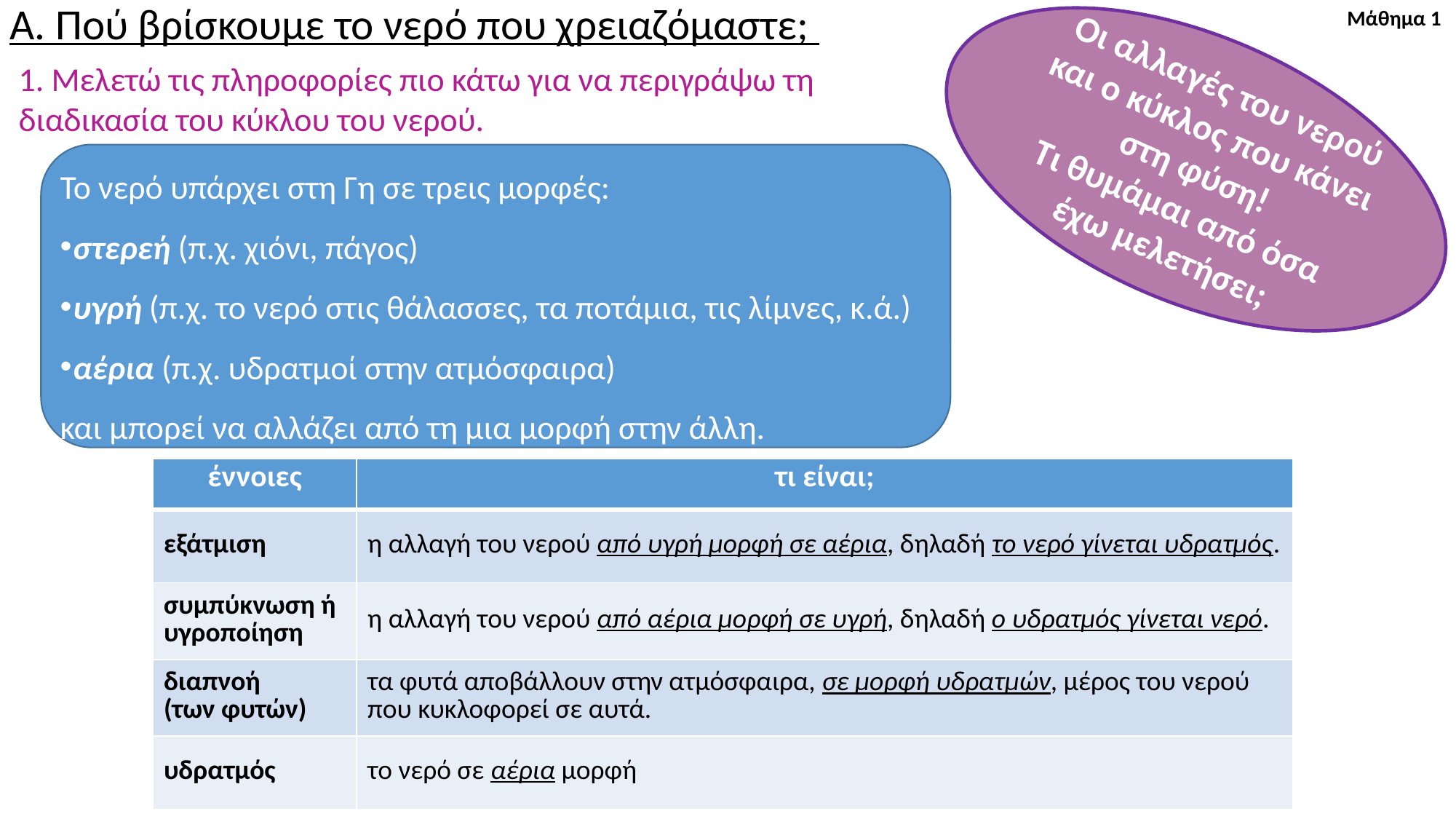

# Α. Πού βρίσκουμε το νερό που χρειαζόμαστε;
Μάθημα 1
Οι αλλαγές του νερού και ο κύκλος που κάνει στη φύση!
Τι θυμάμαι από όσα έχω μελετήσει;
1. Μελετώ τις πληροφορίες πιο κάτω για να περιγράψω τη διαδικασία του κύκλου του νερού.
Το νερό υπάρχει στη Γη σε τρεις μορφές:
στερεή (π.χ. χιόνι, πάγος)
υγρή (π.χ. το νερό στις θάλασσες, τα ποτάμια, τις λίμνες, κ.ά.)
αέρια (π.χ. υδρατμοί στην ατμόσφαιρα)
και μπορεί να αλλάζει από τη μια μορφή στην άλλη.
| έννοιες | τι είναι; |
| --- | --- |
| εξάτμιση | η αλλαγή του νερού από υγρή μορφή σε αέρια, δηλαδή το νερό γίνεται υδρατμός. |
| συμπύκνωση ή υγροποίηση | η αλλαγή του νερού από αέρια μορφή σε υγρή, δηλαδή ο υδρατμός γίνεται νερό. |
| διαπνοή (των φυτών) | τα φυτά αποβάλλουν στην ατμόσφαιρα, σε μορφή υδρατμών, μέρος του νερού που κυκλοφορεί σε αυτά. |
| υδρατμός | το νερό σε αέρια μορφή |